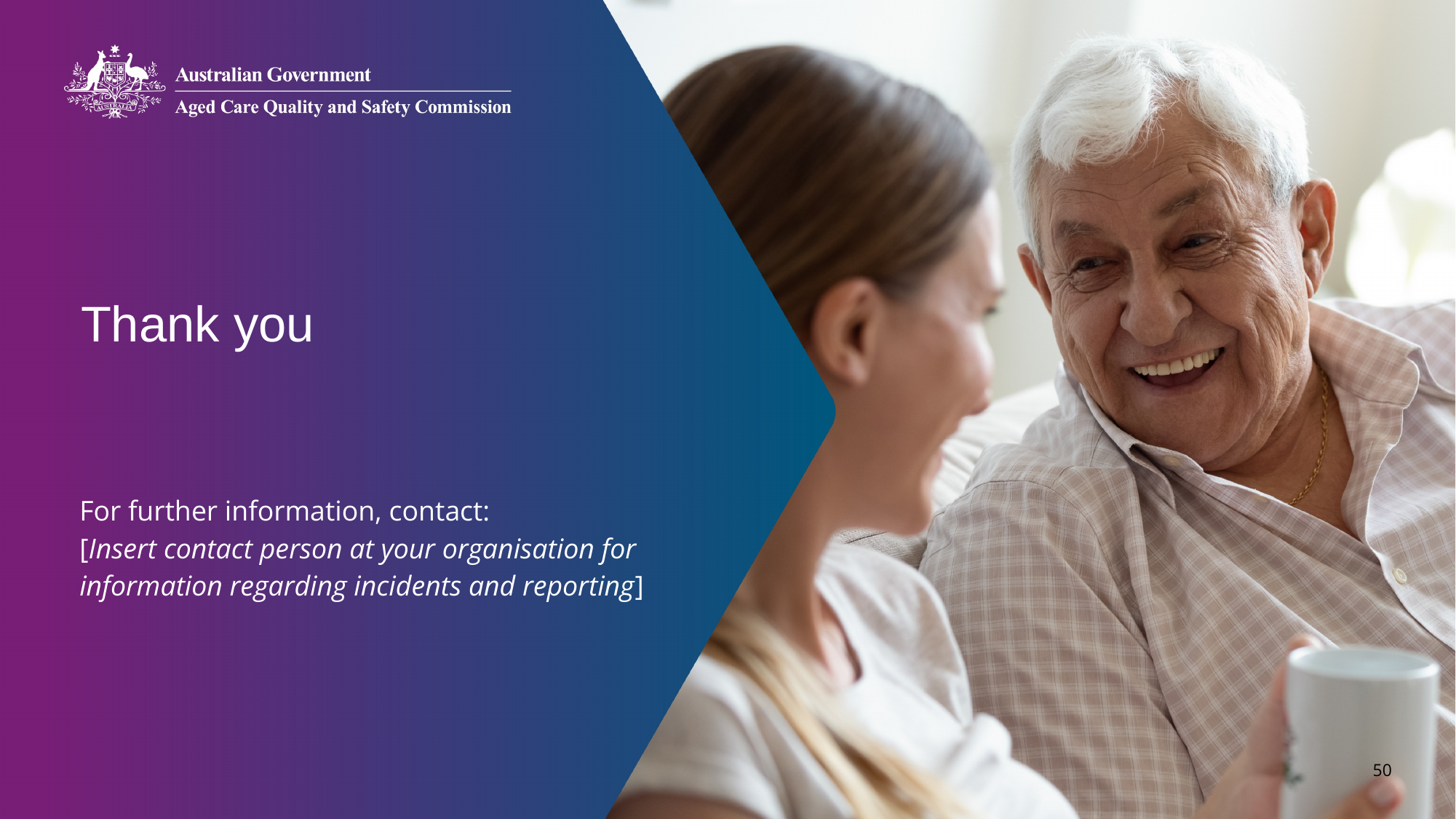

# Thank you
For further information, contact:
[Insert contact person at your organisation for information regarding incidents and reporting]